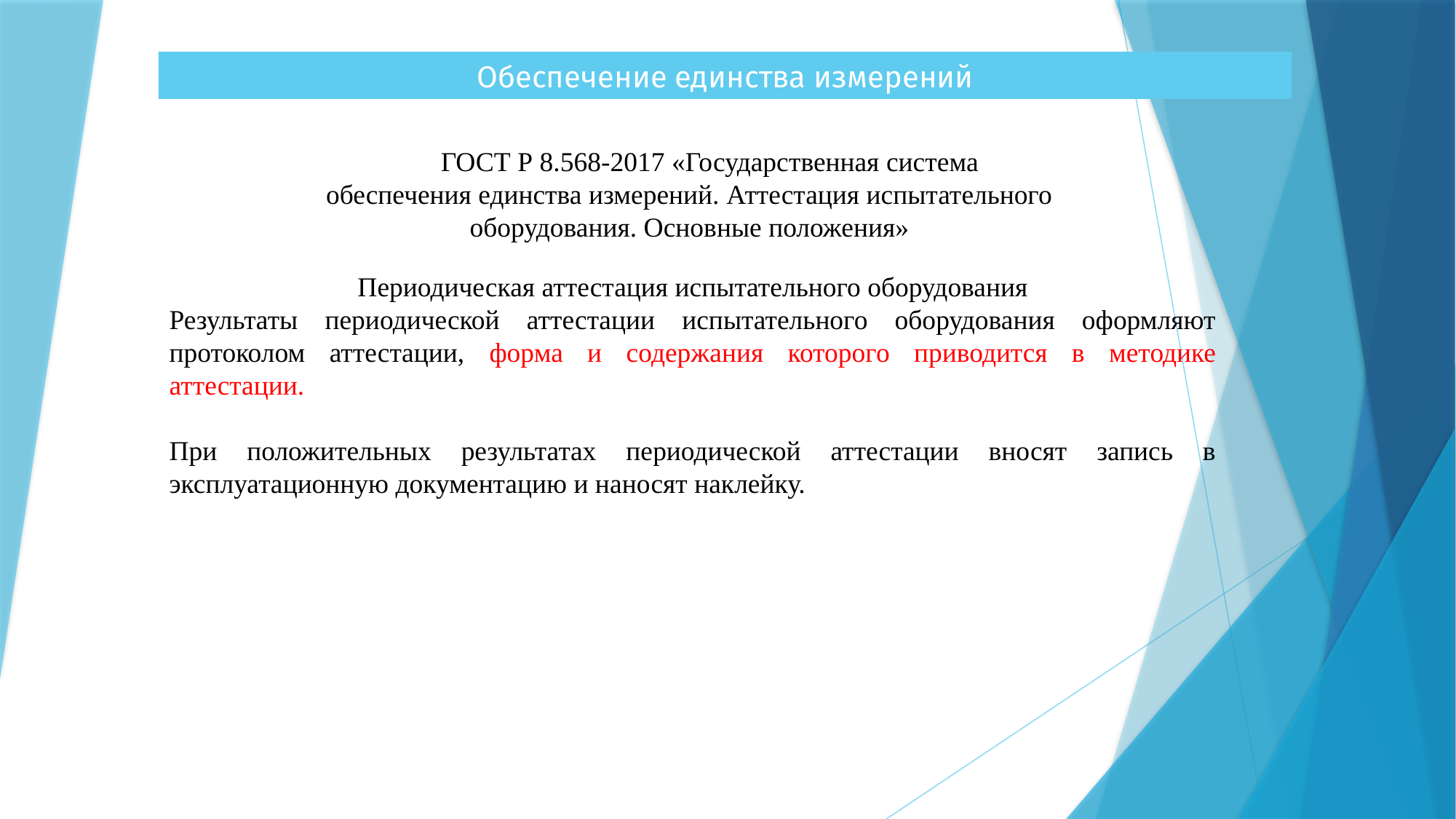

Обеспечение единства измерений
ГОСТ Р 8.568-2017 «Государственная система обеспечения единства измерений. Аттестация испытательного оборудования. Основные положения»
Периодическая аттестация испытательного оборудования
Результаты периодической аттестации испытательного оборудования оформляют протоколом аттестации, форма и содержания которого приводится в методике аттестации.

При положительных результатах периодической аттестации вносят запись в эксплуатационную документацию и наносят наклейку.